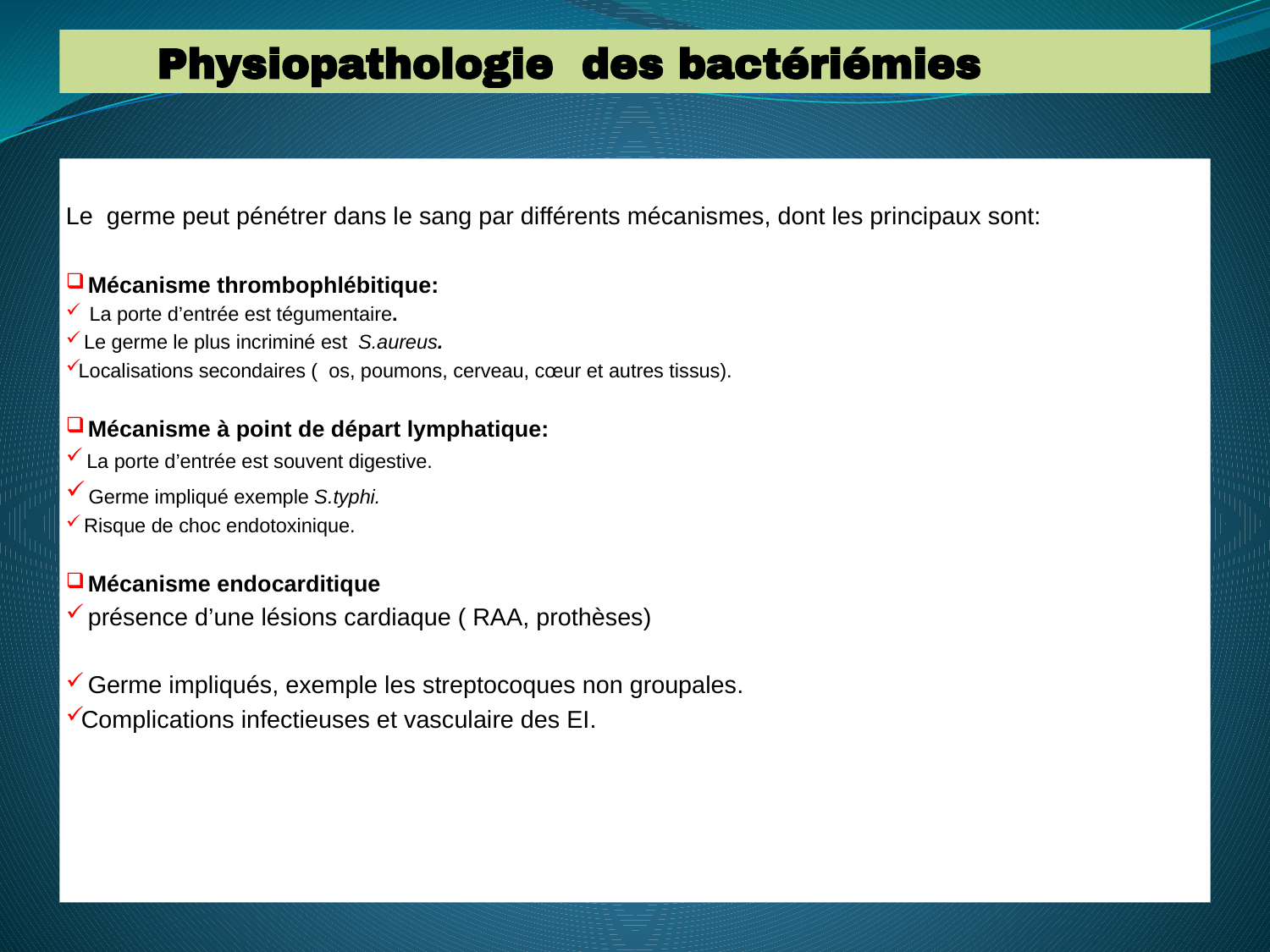

Physiopathologie  des bactériémies

Le  germe peut pénétrer dans le sang par différents mécanismes, dont les principaux sont:

 Mécanisme thrombophlébitique:
  La porte d’entrée est tégumentaire.
 Le germe le plus incriminé est  S.aureus.
Localisations secondaires (  os, poumons, cerveau, cœur et autres tissus).

 Mécanisme à point de départ lymphatique:
 La porte d’entrée est souvent digestive.
 Germe impliqué exemple S.typhi.
 Risque de choc endotoxinique.

 Mécanisme endocarditique
 présence d’une lésions cardiaque ( RAA, prothèses) prothese0²

 Germe impliqués, exemple les streptocoques non groupales.
Complications infectieuses et vasculaire des EI.